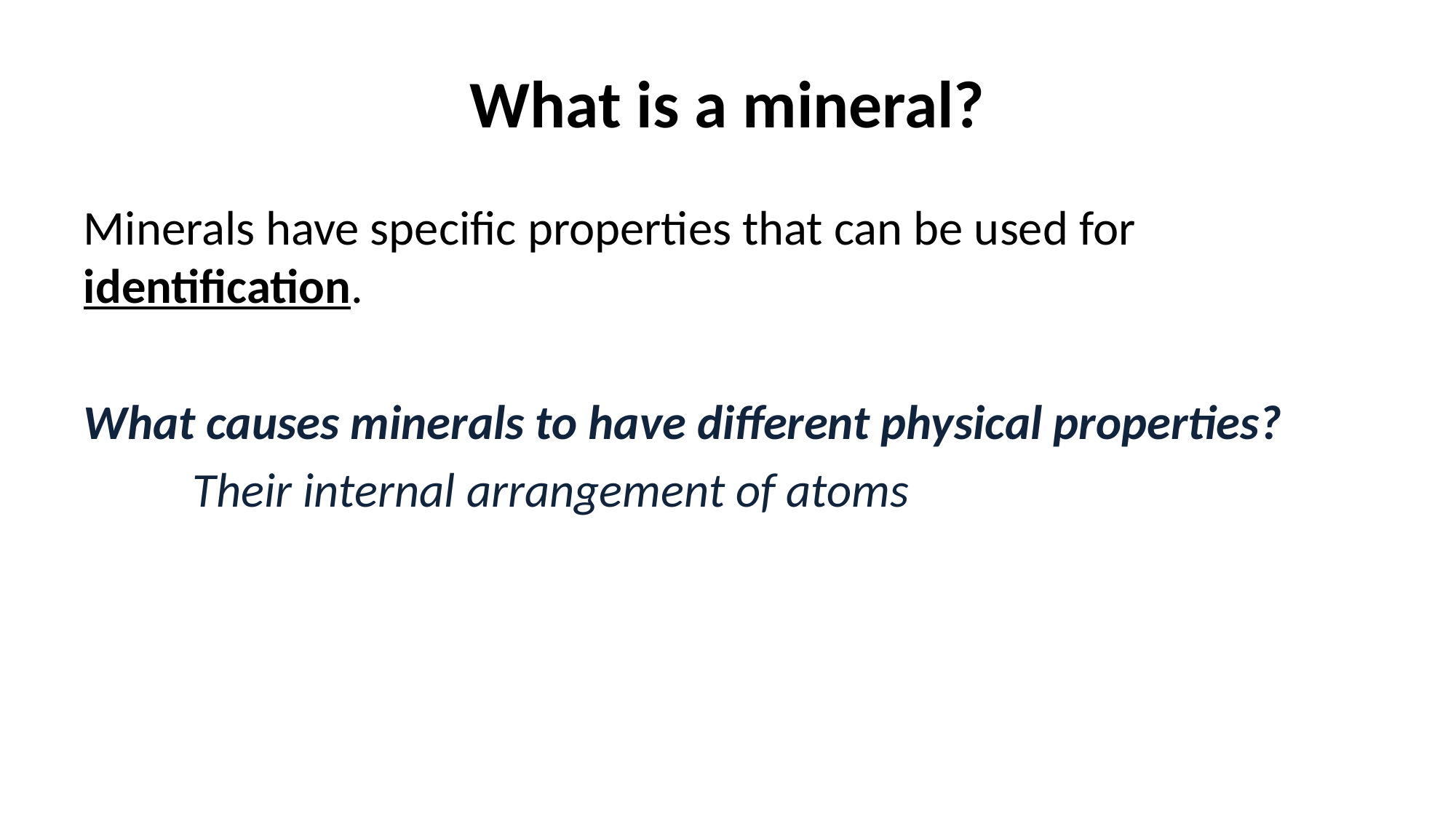

# What is a mineral?
Minerals have specific properties that can be used for identification.

What causes minerals to have different physical properties?
	Their internal arrangement of atoms